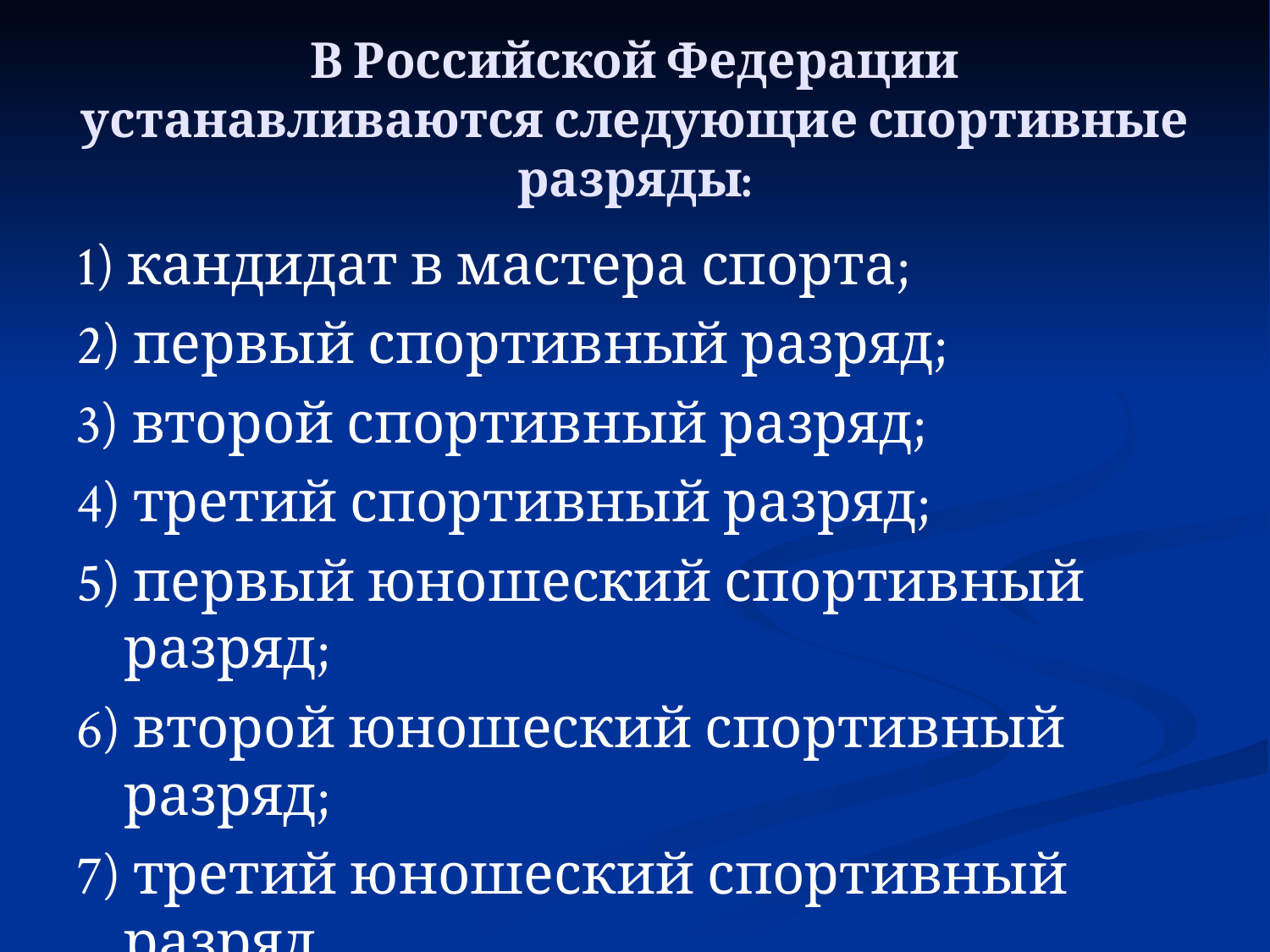

# В Российской Федерации устанавливаются следующие спортивные разряды:
1) кандидат в мастера спорта;
2) первый спортивный разряд;
3) второй спортивный разряд;
4) третий спортивный разряд;
5) первый юношеский спортивный разряд;
6) второй юношеский спортивный разряд;
7) третий юношеский спортивный разряд.